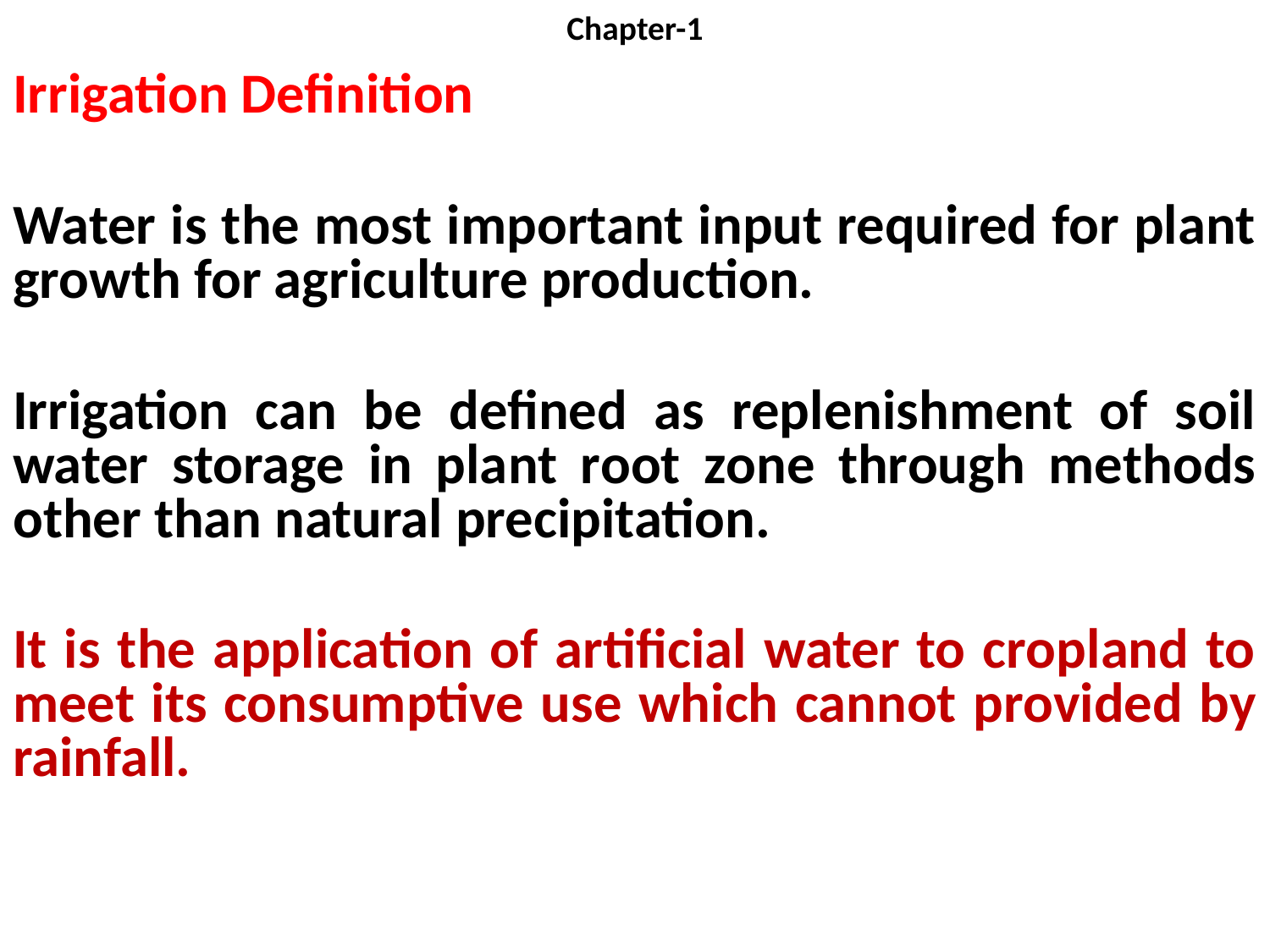

# Chapter-1
Irrigation Definition

Water is the most important input required for plant growth for agriculture production.

Irrigation can be defined as replenishment of soil water storage in plant root zone through methods other than natural precipitation.

It is the application of artificial water to cropland to meet its consumptive use which cannot provided by rainfall.